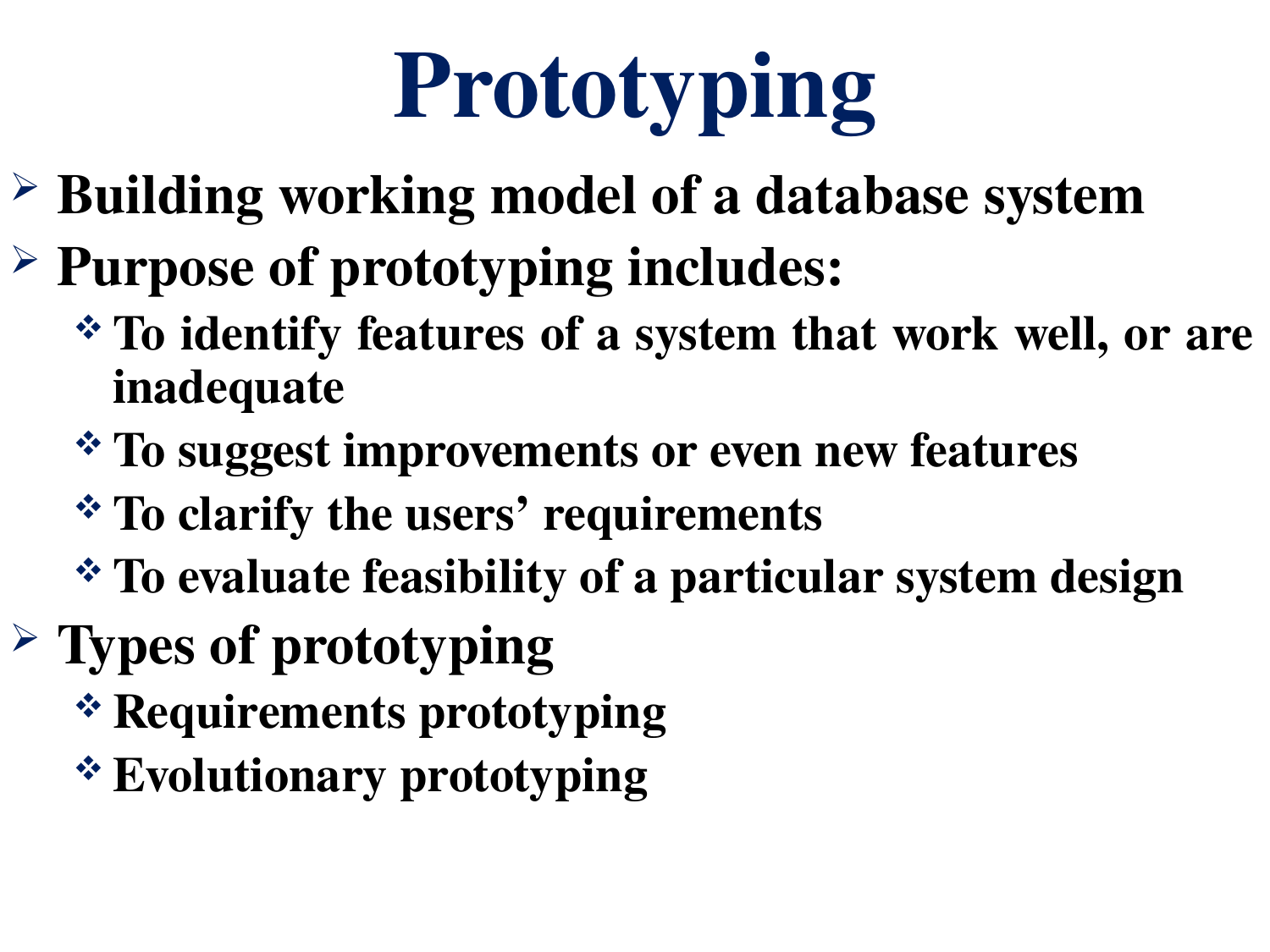

# Prototyping
Building working model of a database system
Purpose of prototyping includes:
To identify features of a system that work well, or are inadequate
To suggest improvements or even new features
To clarify the users’ requirements
To evaluate feasibility of a particular system design
Types of prototyping
Requirements prototyping
Evolutionary prototyping